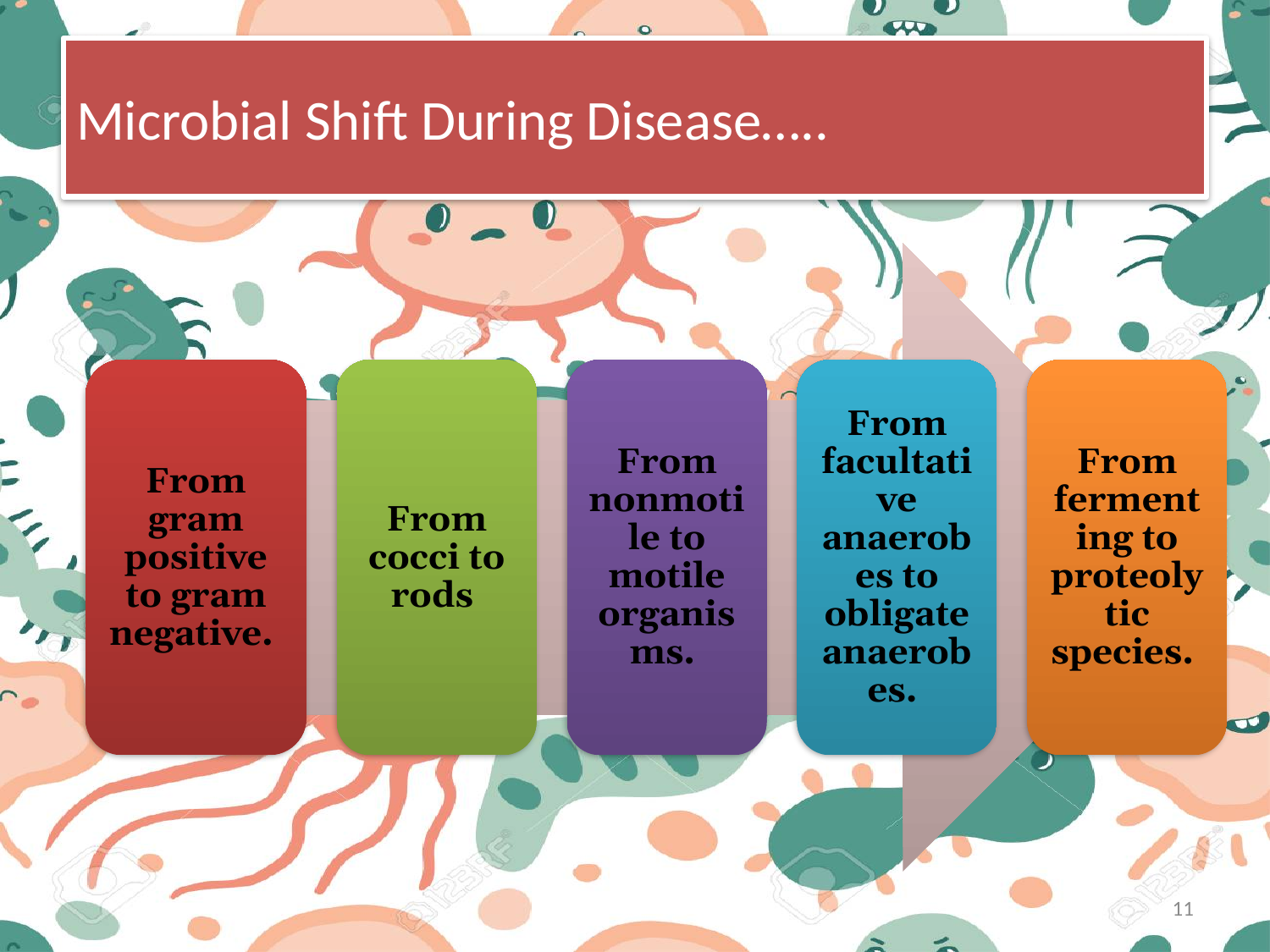

# Microbial Shift During Disease…..

From gram positive to gram negative.
From cocci to rods
From nonmotile to motile organisms.
From facultative anaerobes to obligate anaerobes.
From fermenting to proteolytic species.
11